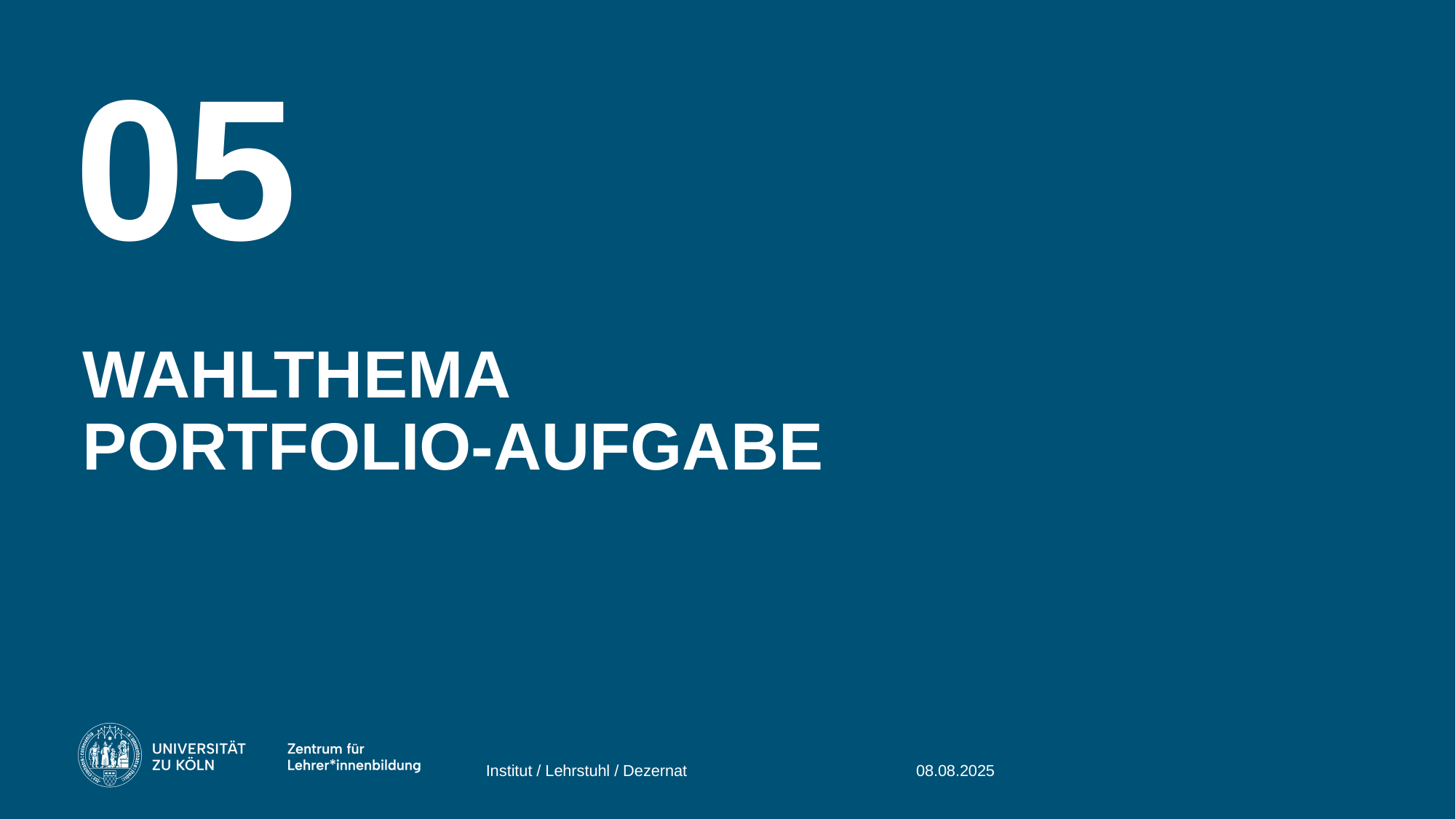

05
# Wahlthema Portfolio-aufgabe
Institut / Lehrstuhl / Dezernat
08.08.2025